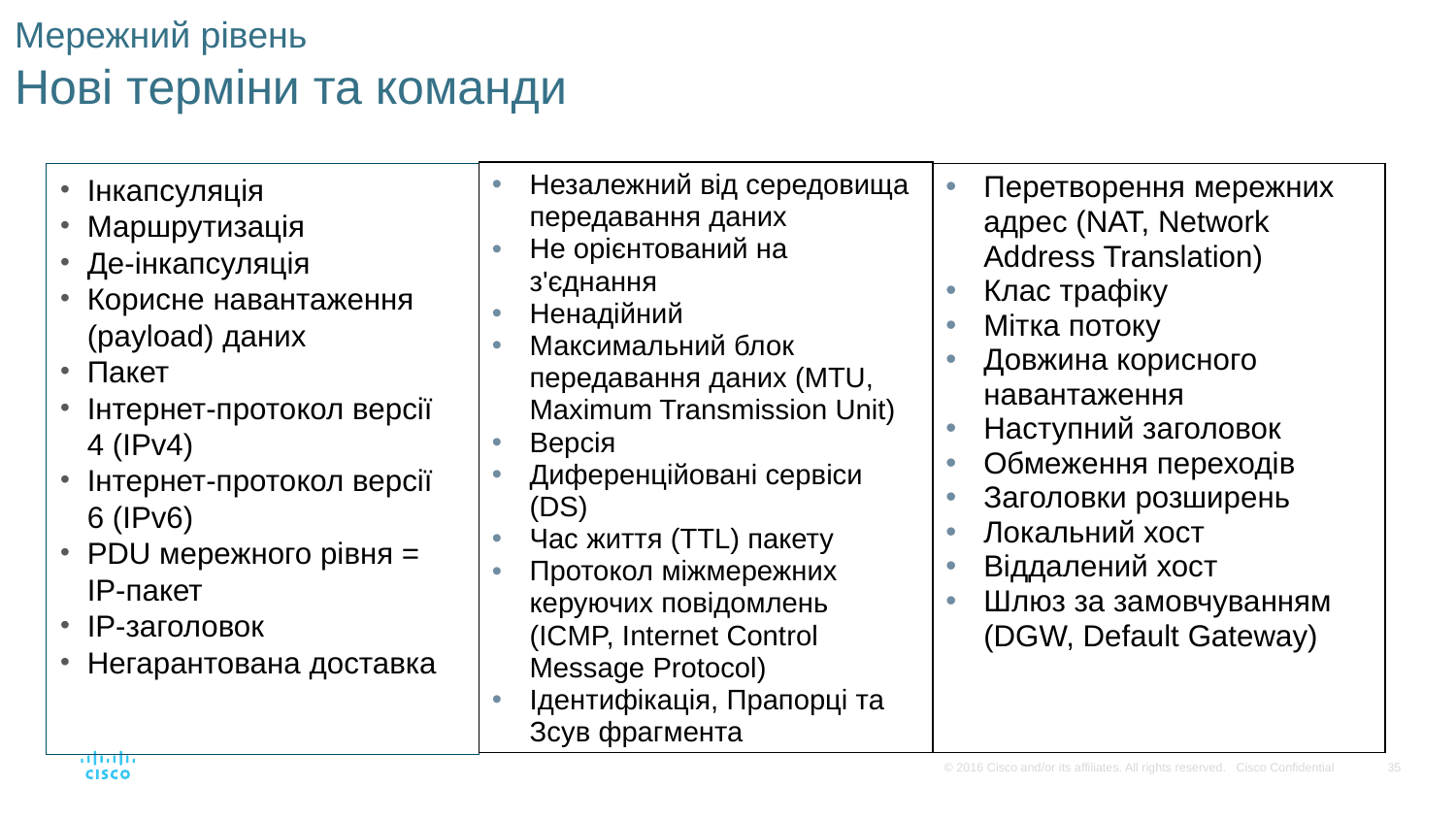

# Мережний рівень Нові терміни та команди
Незалежний від середовища передавання даних
Не орієнтований на з'єднання
Ненадійний
Максимальний блок передавання даних (MTU, Maximum Transmission Unit)
Версія
Диференційовані сервіси (DS)
Час життя (TTL) пакету
Протокол міжмережних керуючих повідомлень (ICMP, Internet Control Message Protocol)
Ідентифікація, Прапорці та Зсув фрагмента

Інкапсуляція
Маршрутизація
Де-інкапсуляція
Корисне навантаження (payload) даних
Пакет
Інтернет-протокол версії 4 (IPv4)
Інтернет-протокол версії 6 (IPv6)
PDU мережного рівня = IP-пакет
IP-заголовок
Негарантована доставка

Перетворення мережних адрес (NAT, Network Address Translation)
Клас трафіку
Мітка потоку
Довжина корисного навантаження
Наступний заголовок
Обмеження переходів
Заголовки розширень
Локальний хост
Віддалений хост
Шлюз за замовчуванням (DGW, Default Gateway)